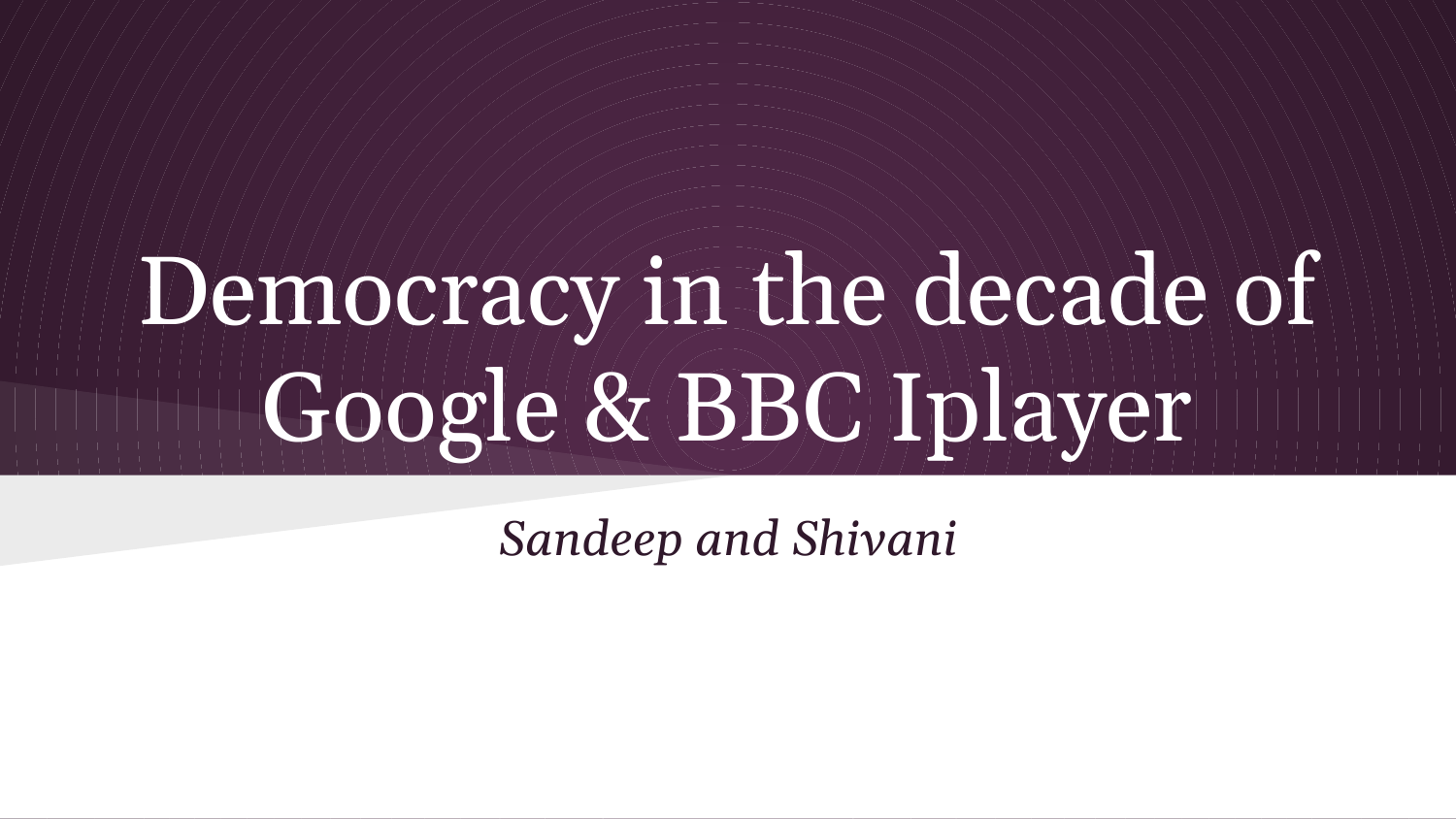

# Democracy in the decade of Google & BBC Iplayer
Sandeep and Shivani